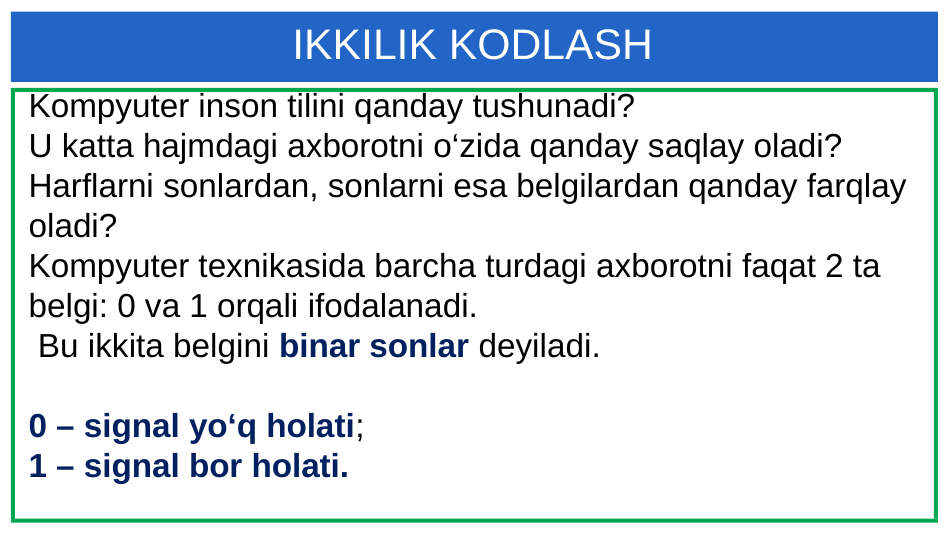

# IKKILIK KODLASH
Kompyuter inson tilini qanday tushunadi?
U katta hajmdagi axborotni o‘zida qanday saqlay oladi? Harflarni sonlardan, sonlarni esa belgilardan qanday farqlay oladi?
Kompyuter texnikasida barcha turdagi axborotni faqat 2 ta belgi: 0 va 1 orqali ifodalanadi.
 Bu ikkita belgini binar sonlar deyiladi.

0 – signal yo‘q holati;
1 – signal bor holati.